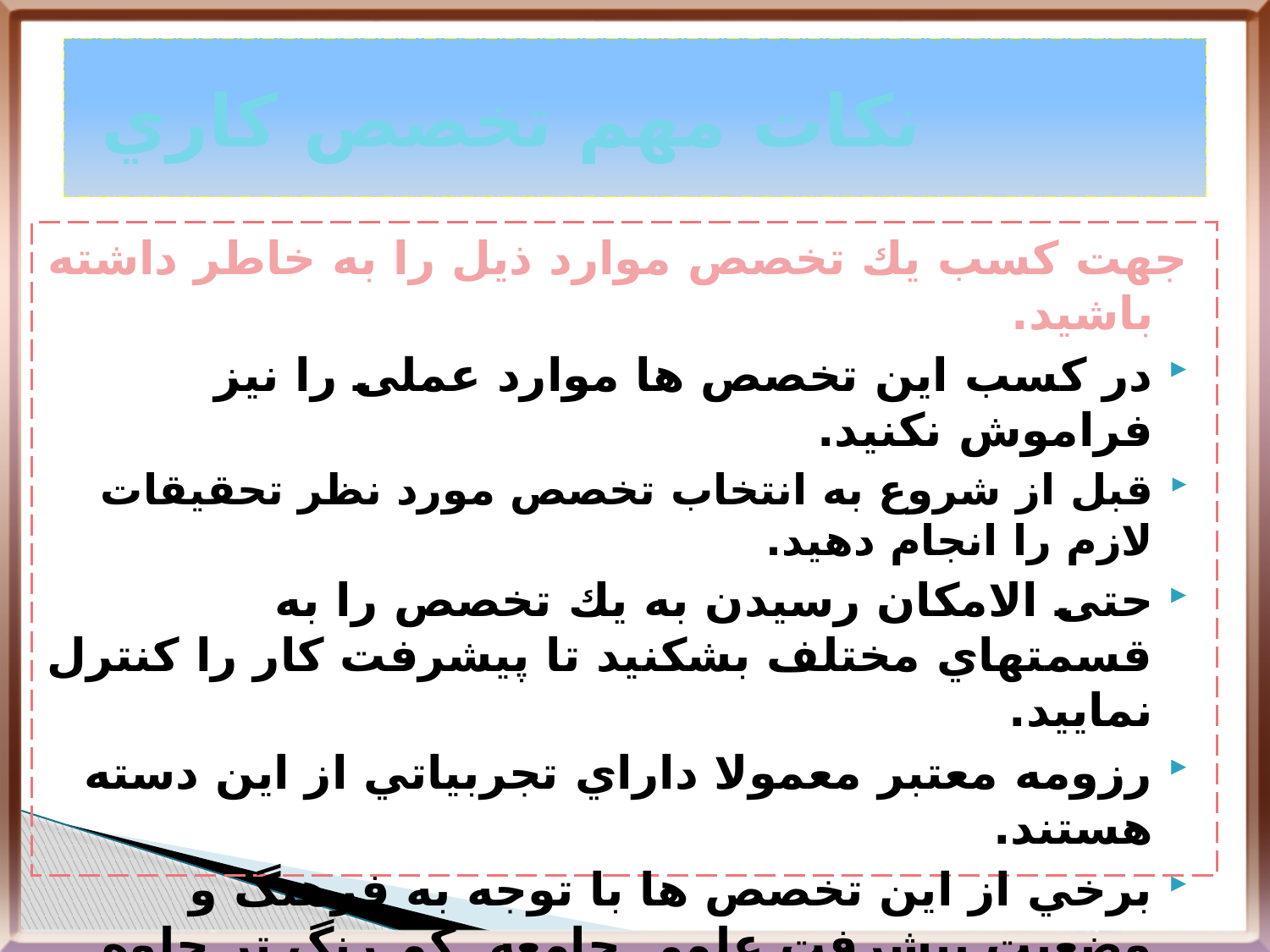

# نکات مهم تخصص كاري
جهت کسب يك تخصص موارد ذیل را به خاطر داشته باشید.
در کسب این تخصص ها موارد عملی را نیز فراموش نکنید.
قبل از شروع به انتخاب تخصص مورد نظر تحقیقات لازم را انجام دهید.
حتی الامکان رسيدن به يك تخصص را به قسمتهاي مختلف بشكنيد تا پيشرفت كار را كنترل نماييد.
رزومه معتبر معمولا داراي تجربياتي از اين دسته هستند.
برخي از اين تخصص ها با توجه به فرهنگ و وضعيت پيشرفت علمي جامعه  كم رنگ تر جلوه مي نمايند.
یادگیری و پیشرفت در  این تخصص ها معمولا در برنامه های بلند مدت در نظر گرفته می شود.